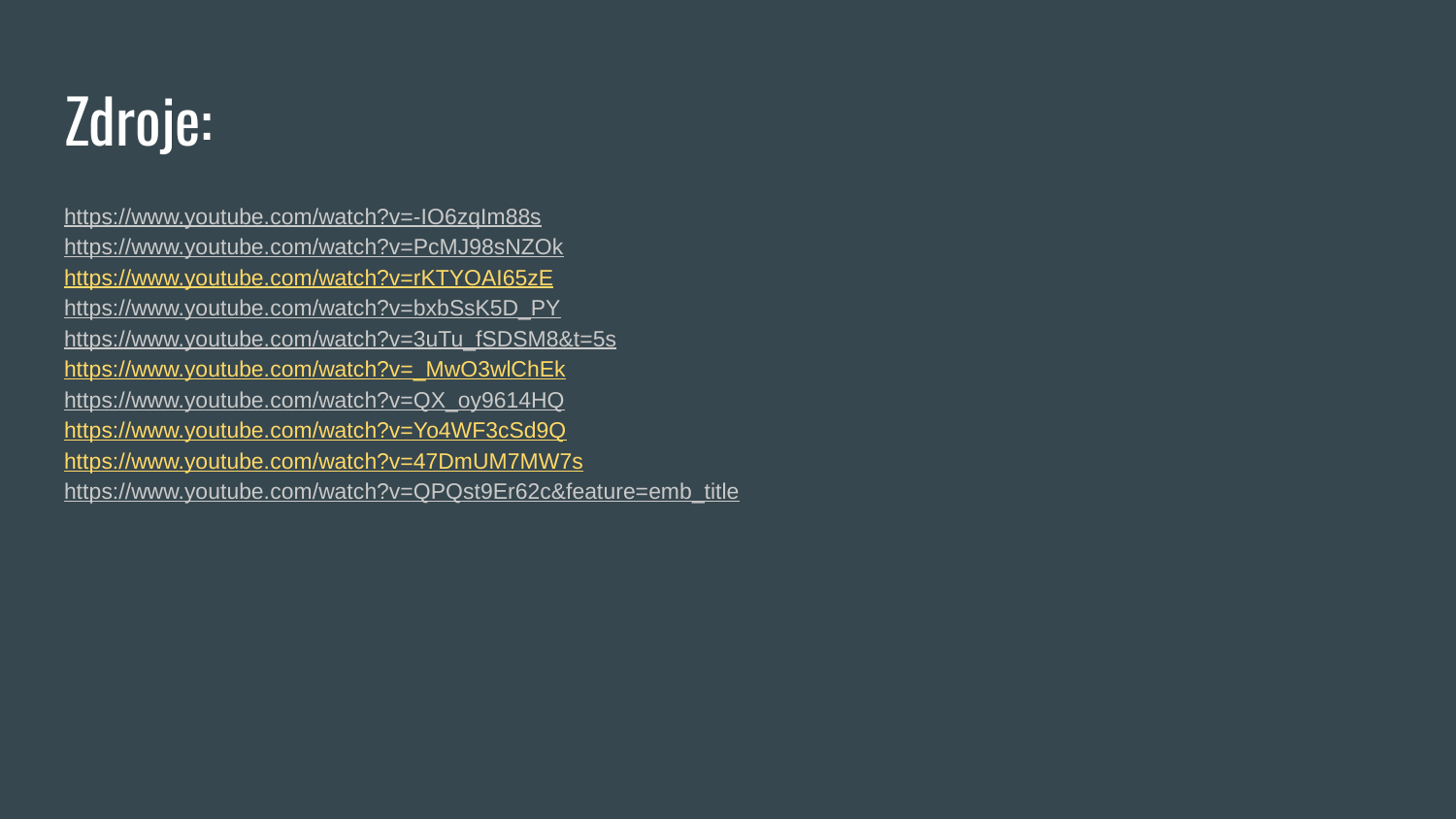

# Zdroje:

https://www.youtube.com/watch?v=-IO6zqIm88s
https://www.youtube.com/watch?v=PcMJ98sNZOk
https://www.youtube.com/watch?v=rKTYOAI65zE
https://www.youtube.com/watch?v=bxbSsK5D_PY
https://www.youtube.com/watch?v=3uTu_fSDSM8&t=5s
https://www.youtube.com/watch?v=_MwO3wlChEk
https://www.youtube.com/watch?v=QX_oy9614HQ
https://www.youtube.com/watch?v=Yo4WF3cSd9Q
https://www.youtube.com/watch?v=47DmUM7MW7s
https://www.youtube.com/watch?v=QPQst9Er62c&feature=emb_title